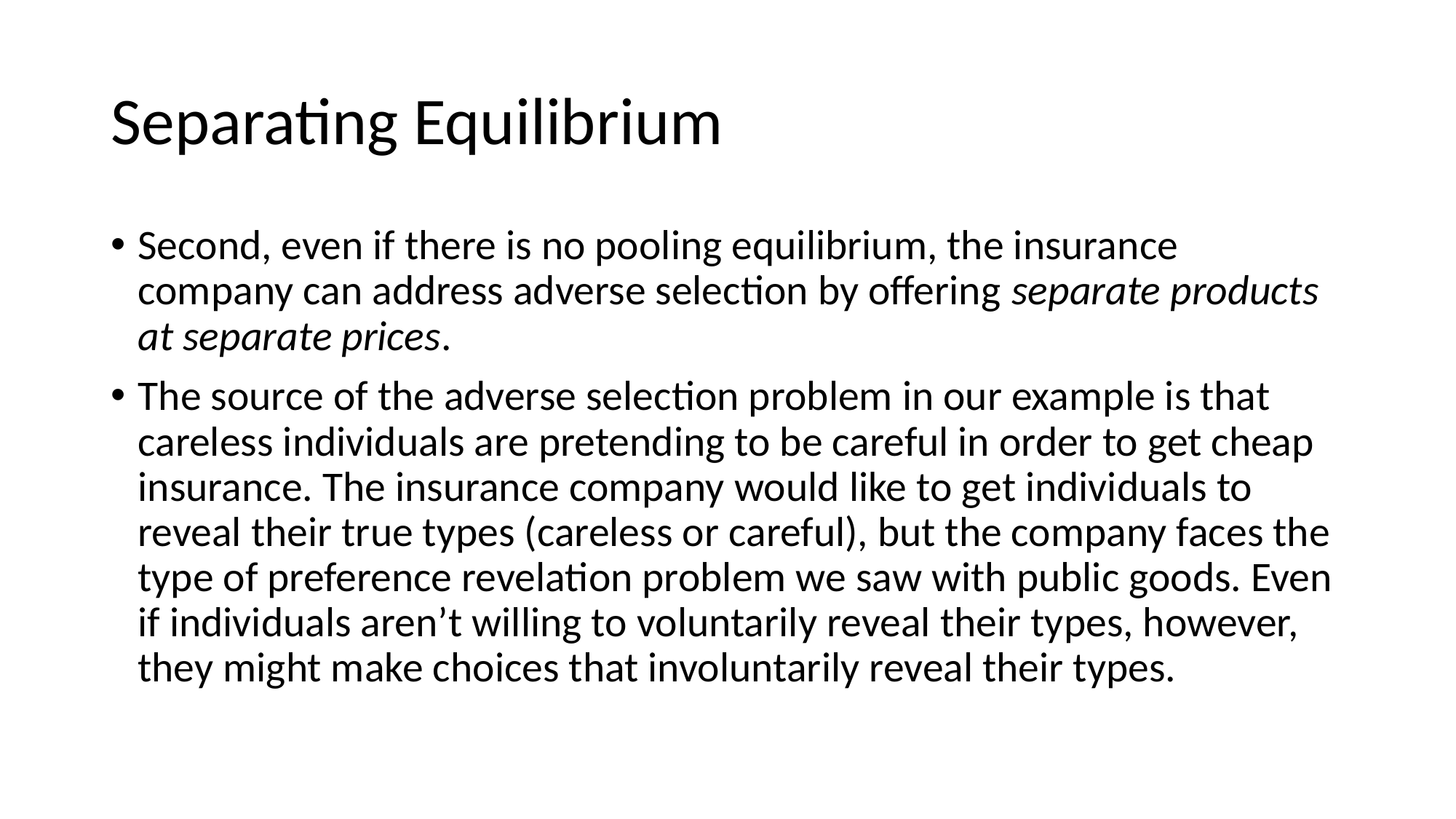

# Separating Equilibrium
Second, even if there is no pooling equilibrium, the insurance company can address adverse selection by offering separate products at separate prices.
The source of the adverse selection problem in our example is that  careless individuals are pretending to be careful in order to get cheap insurance. The insurance company would like to get individuals to reveal their true types (careless or careful), but the company faces the type of preference revelation problem we saw with public goods. Even if individuals aren’t willing to voluntarily reveal their types, however, they might make choices that involuntarily reveal their types.